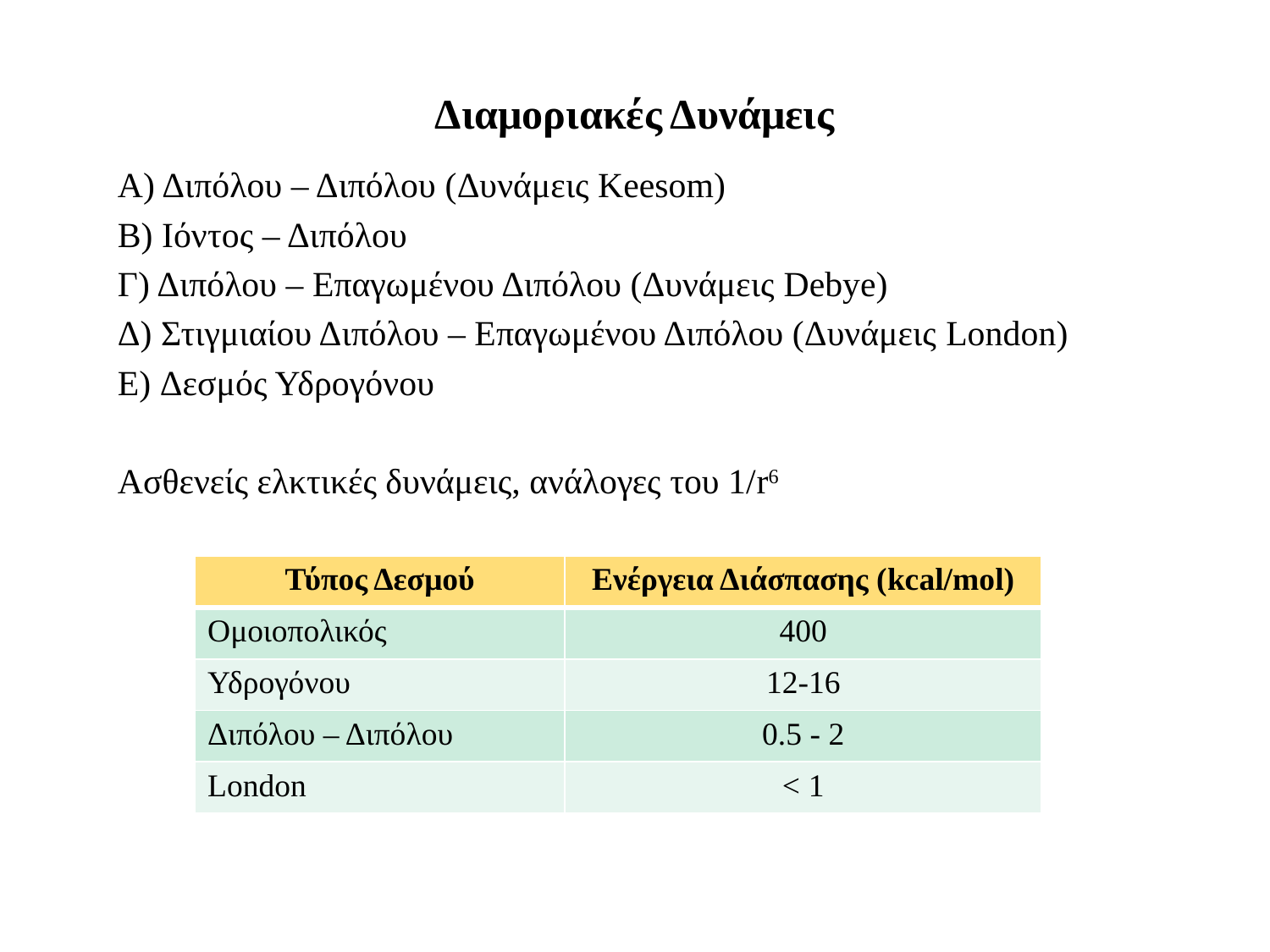

# Διαμοριακές Δυνάμεις
Α) Διπόλου – Διπόλου (Δυνάμεις Keesom)
Β) Ιόντος – Διπόλου
Γ) Διπόλου – Επαγωμένου Διπόλου (Δυνάμεις Debye)
Δ) Στιγμιαίου Διπόλου – Επαγωμένου Διπόλου (Δυνάμεις London)
E) Δεσμός Υδρογόνου

Ασθενείς ελκτικές δυνάμεις, ανάλογες του 1/r6

| Τύπος Δεσμού | Ενέργεια Διάσπασης (kcal/mol) |
| --- | --- |
| Ομοιοπολικός | 400 |
| Υδρογόνου | 12-16 |
| Διπόλου – Διπόλου | 0.5 - 2 |
| London | < 1 |